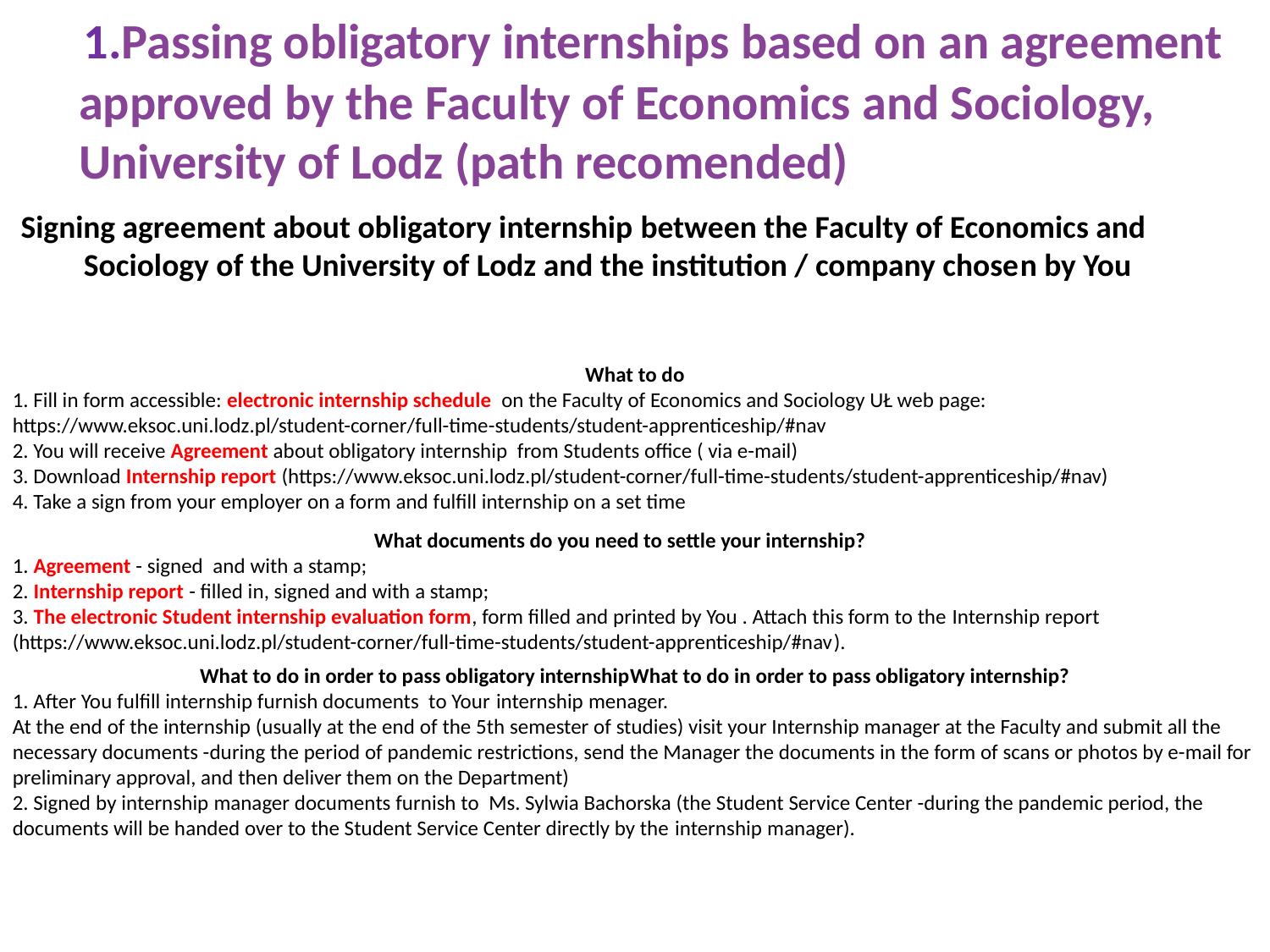

1.Passing obligatory internships based on an agreement approved by the Faculty of Economics and Sociology, University of Lodz (path recomended)
 Signing agreement about obligatory internship between the Faculty of Economics and Sociology of the University of Lodz and the institution / company chosen by You
What to do
1. Fill in form accessible: electronic internship schedule  on the Faculty of Economics and Sociology UŁ web page: https://www.eksoc.uni.lodz.pl/student-corner/full-time-students/student-apprenticeship/#nav
2. You will receive Agreement about obligatory internship  from Students office ( via e-mail)
3. Download Internship report (https://www.eksoc.uni.lodz.pl/student-corner/full-time-students/student-apprenticeship/#nav)
4. Take a sign from your employer on a form and fulfill internship on a set time
What documents do you need to settle your internship?
1. Agreement - signed  and with a stamp;
2. Internship report - filled in, signed and with a stamp;
3. The electronic Student internship evaluation form, form filled and printed by You . Attach this form to the Internship report (https://www.eksoc.uni.lodz.pl/student-corner/full-time-students/student-apprenticeship/#nav).
What to do in order to pass obligatory internshipWhat to do in order to pass obligatory internship?
1. After You fulfill internship furnish documents  to Your internship menager.
At the end of the internship (usually at the end of the 5th semester of studies) visit your Internship manager at the Faculty and submit all the necessary documents -during the period of pandemic restrictions, send the Manager the documents in the form of scans or photos by e-mail for preliminary approval, and then deliver them on the Department)
2. Signed by internship manager documents furnish to  Ms. Sylwia Bachorska (the Student Service Center -during the pandemic period, the documents will be handed over to the Student Service Center directly by the internship manager).